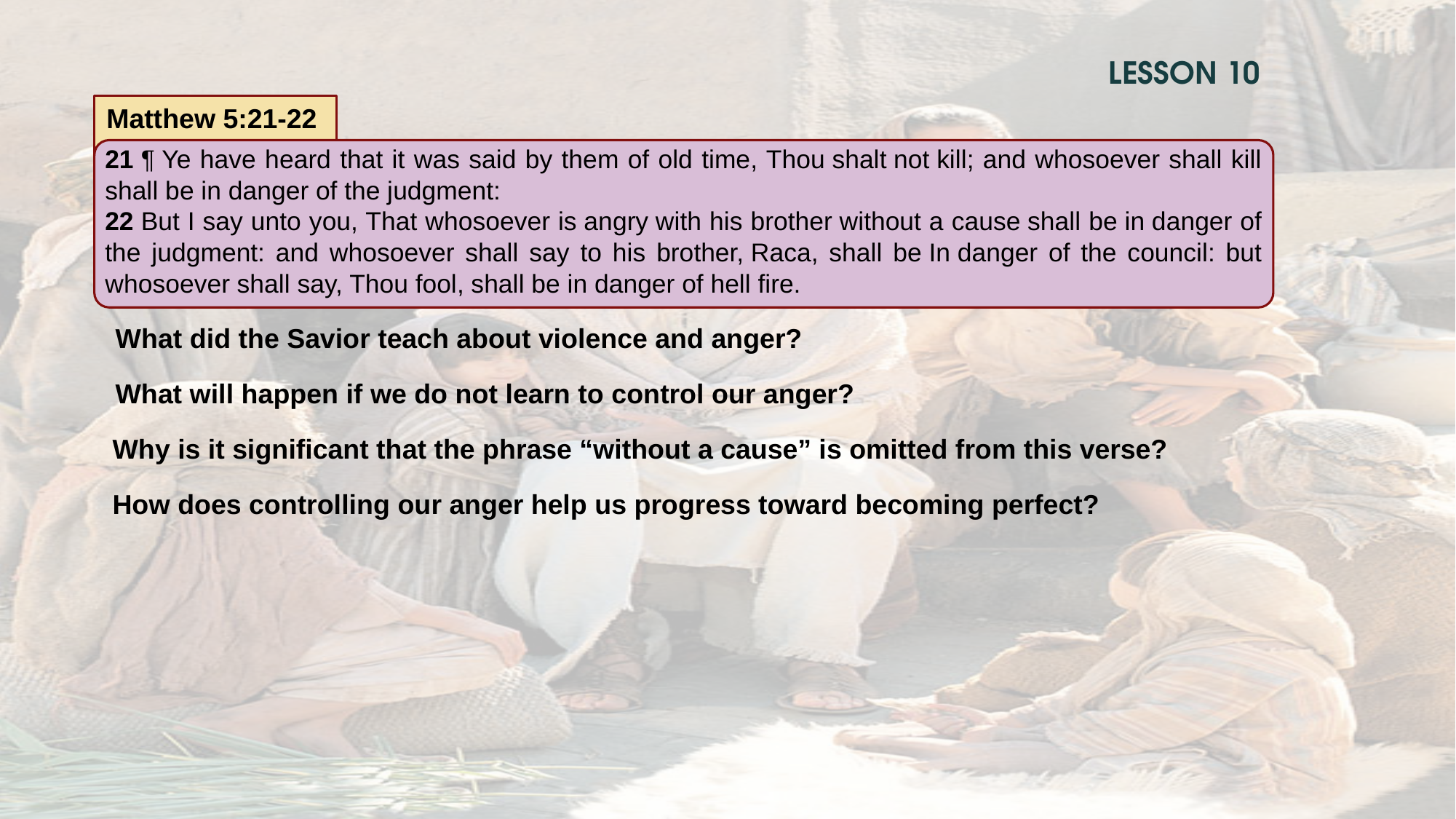

LESSON 10

Matthew 5:21-22
21 ¶ Ye have heard that it was said by them of old time, Thou shalt not kill; and whosoever shall kill shall be in danger of the judgment:
22 But I say unto you, That whosoever is angry with his brother without a cause shall be in danger of the judgment: and whosoever shall say to his brother, Raca, shall be In danger of the council: but whosoever shall say, Thou fool, shall be in danger of hell fire.

What did the Savior teach about violence and anger?
What will happen if we do not learn to control our anger?
Why is it significant that the phrase “without a cause” is omitted from this verse?
How does controlling our anger help us progress toward becoming perfect?